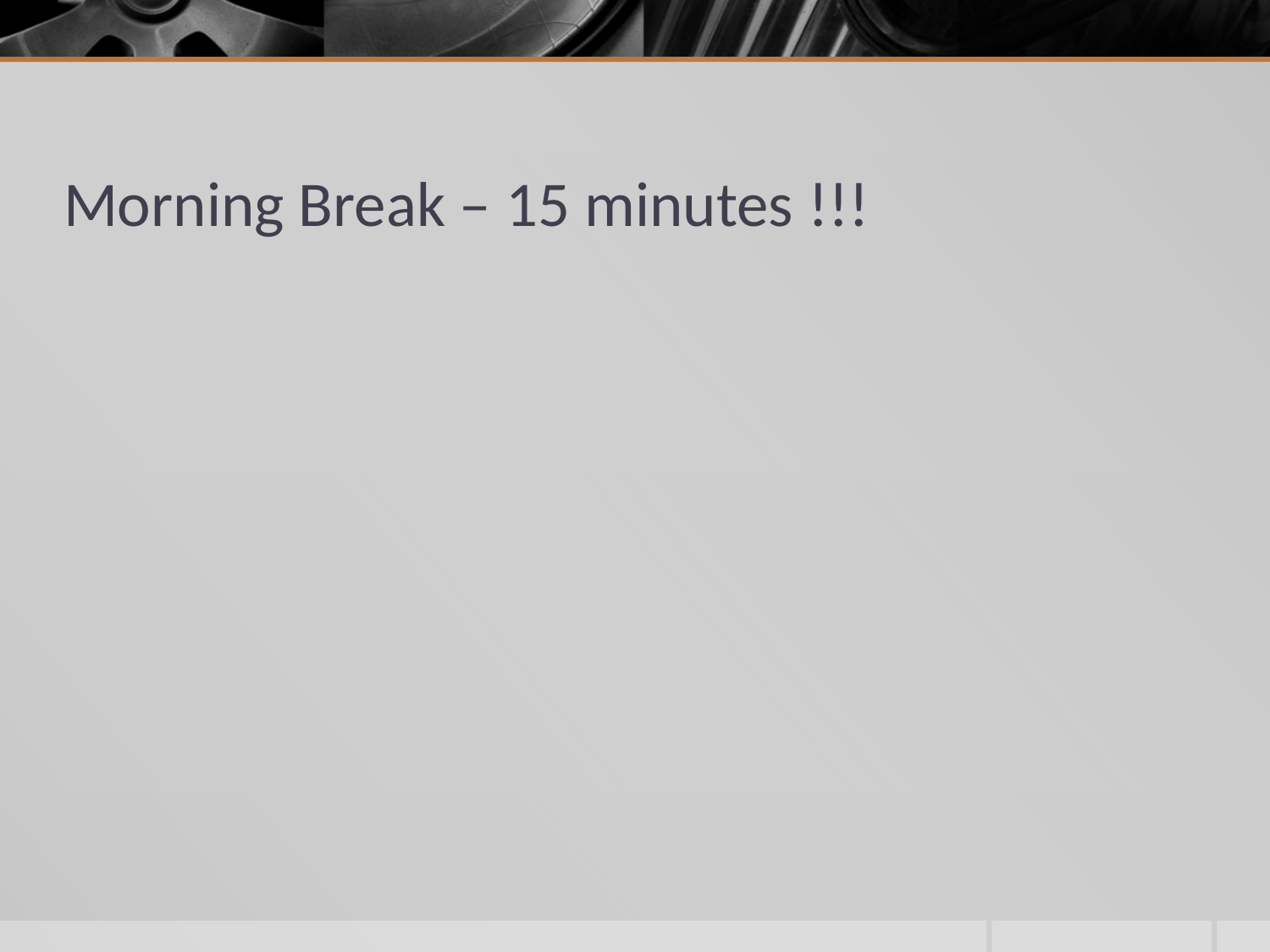

# Morning Break – 15 minutes !!!